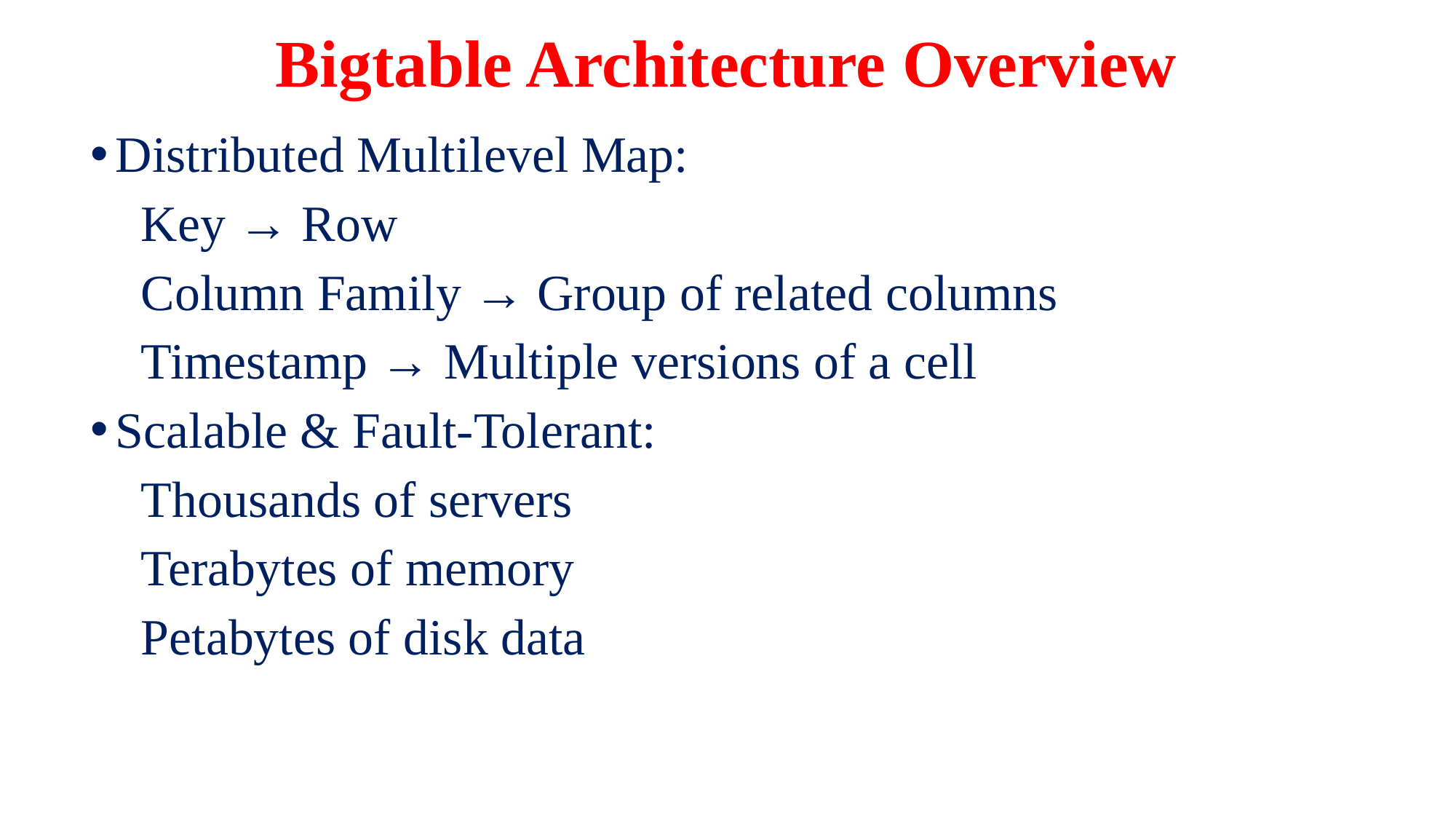

# Bigtable Architecture Overview
Distributed Multilevel Map:
Key → Row
Column Family → Group of related columns
Timestamp → Multiple versions of a cell
Scalable & Fault-Tolerant:
Thousands of servers
Terabytes of memory
Petabytes of disk data